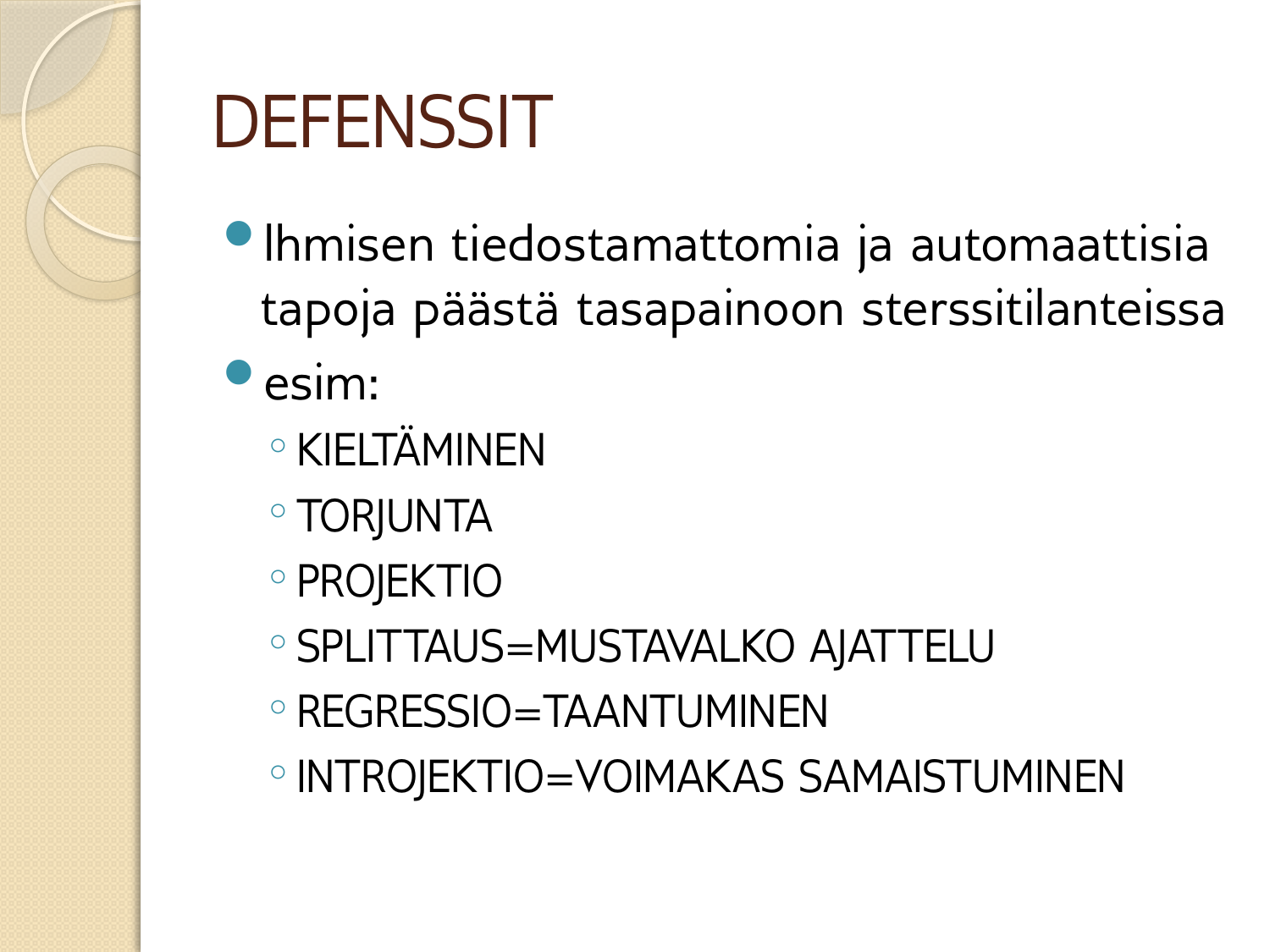

# DEFENSSIT
Ihmisen tiedostamattomia ja automaattisia tapoja päästä tasapainoon sterssitilanteissa
esim:
KIELTÄMINEN
TORJUNTA
PROJEKTIO
SPLITTAUS=MUSTAVALKO AJATTELU
REGRESSIO=TAANTUMINEN
INTROJEKTIO=VOIMAKAS SAMAISTUMINEN